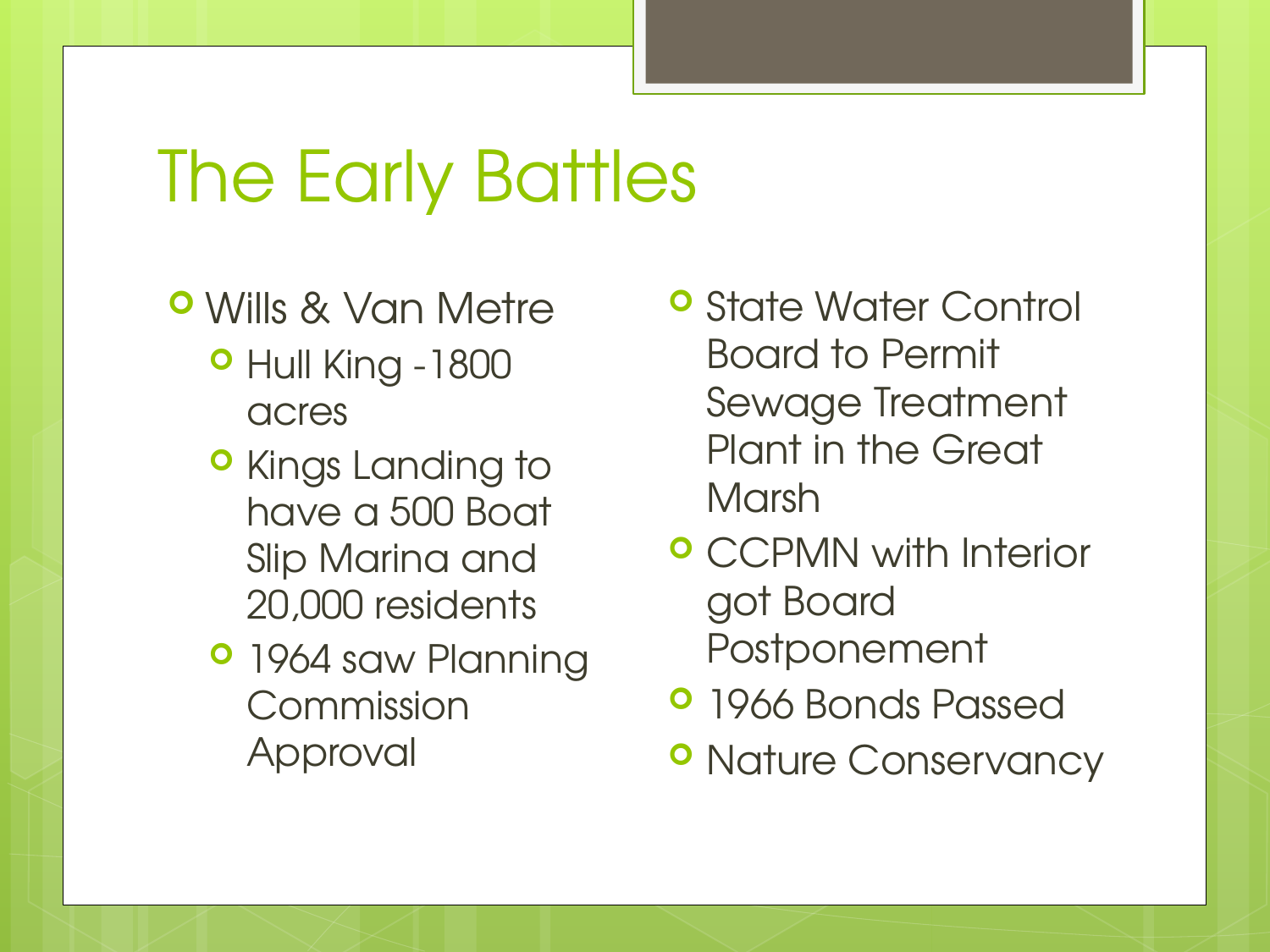

# The Early Battles
Wills & Van Metre
Hull King -1800 acres
Kings Landing to have a 500 Boat Slip Marina and 20,000 residents
1964 saw Planning Commission Approval
State Water Control Board to Permit Sewage Treatment Plant in the Great Marsh
CCPMN with Interior got Board Postponement
1966 Bonds Passed
Nature Conservancy